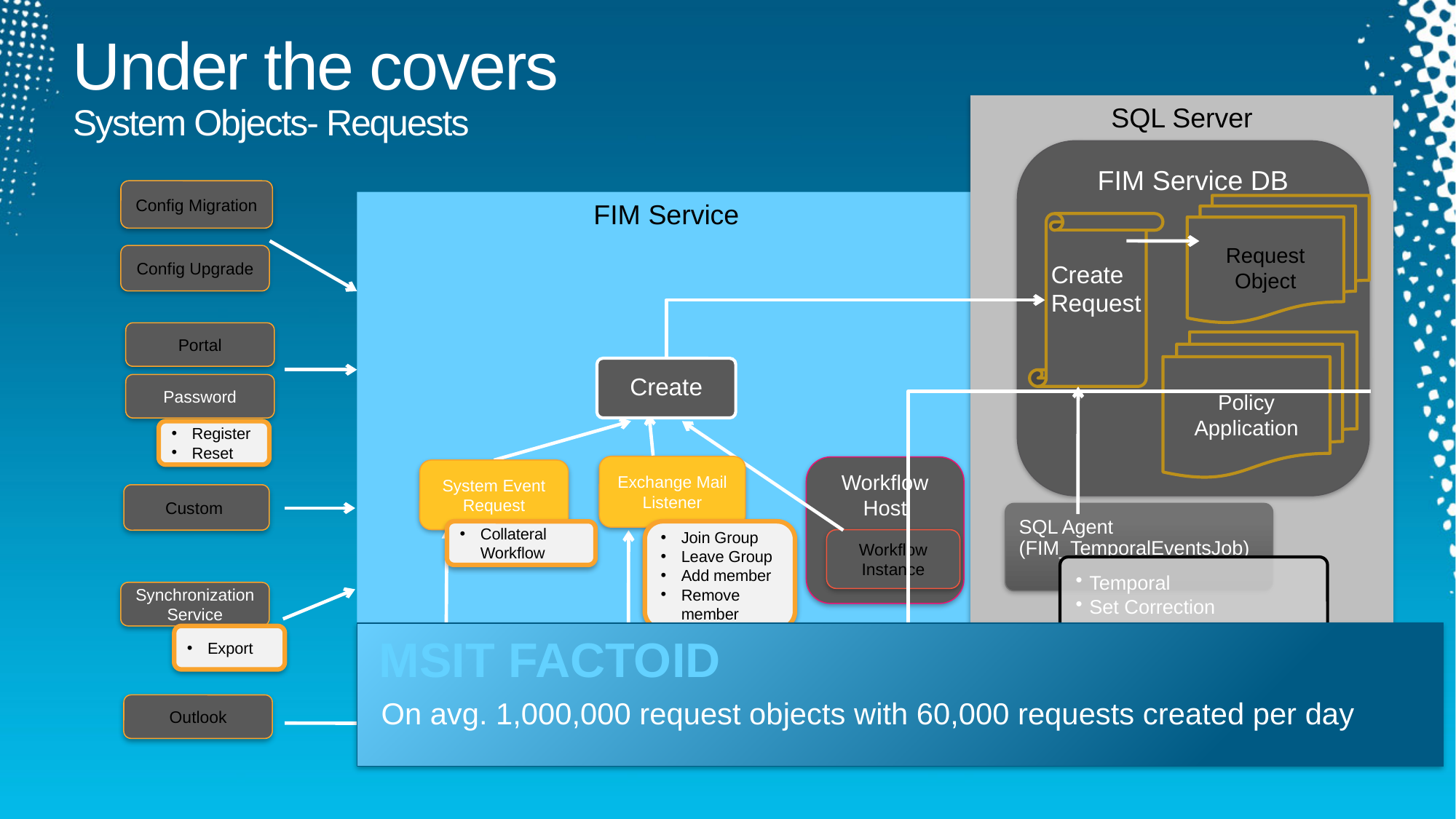

Under the covers
System Objects- Requests
SQL Server
FIM Service DB
FIM Service DB
Config Migration
FIM Service
Request Object
Request Object
CreateRequest

Config Upgrade
Create
Request

Policy Application
Portal
Policy Application

Create
Password
Register
Reset
Exchange Mail Listener
Workflow Host
System Event Request
Custom
SQL Agent (FIM_TemporalEventsJob)
Temporal
Set Correction
SQL Agent (FIM_TemporalEventsJob)
Temporal
Set Correction
Collateral
Workflow
Join Group
Leave Group
Add member
Remove member
Workflow Instance
Synchronization
Service

MSIT FACTOID
On avg. 1,000,000 request objects with 60,000 requests created per day

Export
Exchange
Outlook